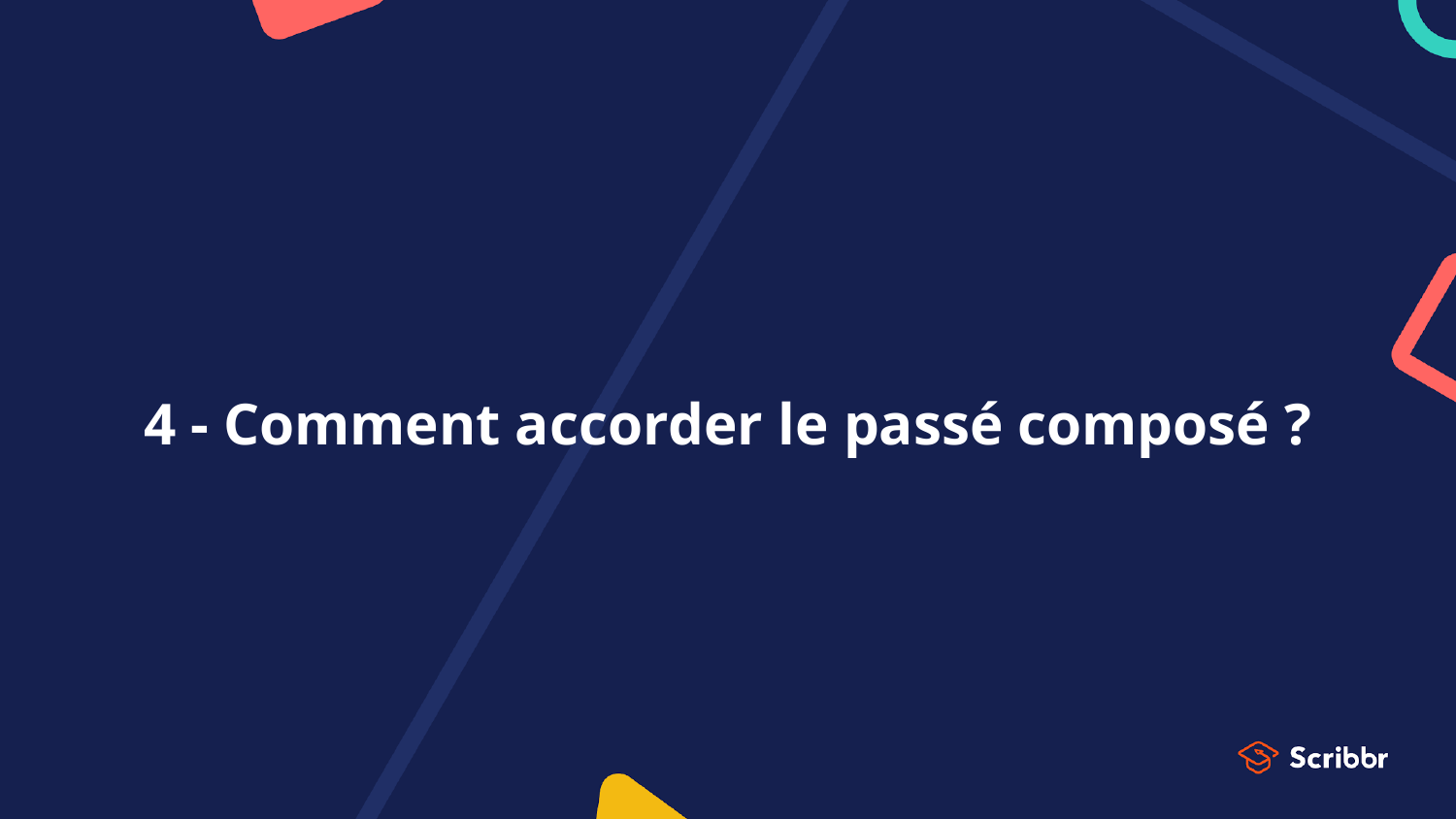

# 4 - Comment accorder le passé composé ?